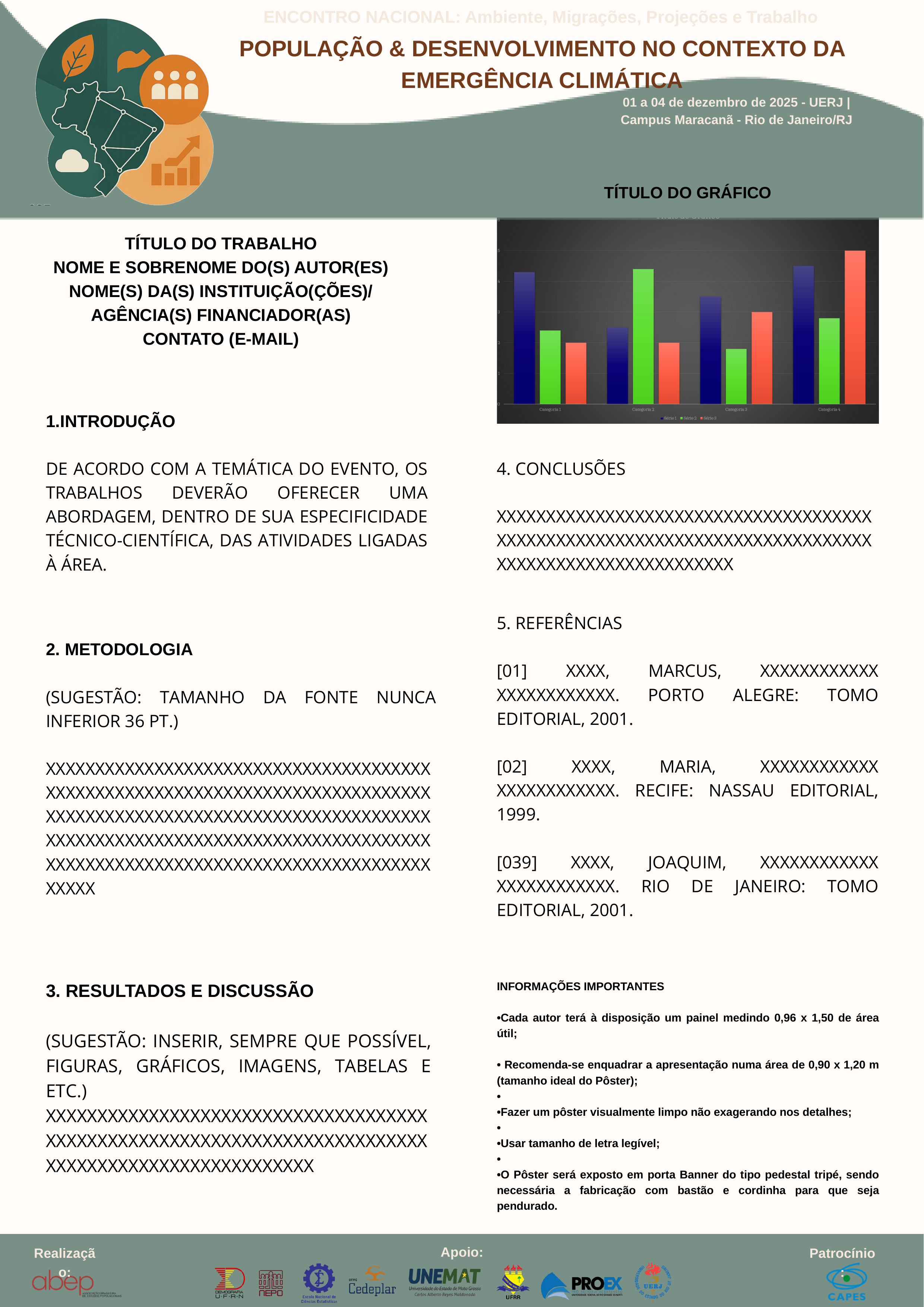

ENCONTRO NACIONAL: Ambiente, Migrações, Projeções e Trabalho
POPULAÇÃO & DESENVOLVIMENTO NO CONTEXTO DA EMERGÊNCIA CLIMÁTICA
01 a 04 de dezembro de 2025 - UERJ | Campus Maracanã - Rio de Janeiro/RJ
TÍTULO DO GRÁFICO

TÍTULO DO TRABALHO
NOME E SOBRENOME DO(S) AUTOR(ES)
NOME(S) DA(S) INSTITUIÇÃO(ÇÕES)/ AGÊNCIA(S) FINANCIADOR(AS)
CONTATO (E-MAIL)
1.INTRODUÇÃO

DE ACORDO COM A TEMÁTICA DO EVENTO, OS TRABALHOS DEVERÃO OFERECER UMA ABORDAGEM, DENTRO DE SUA ESPECIFICIDADE TÉCNICO-CIENTÍFICA, DAS ATIVIDADES LIGADAS À ÁREA.

4. CONCLUSÕES

XXXXXXXXXXXXXXXXXXXXXXXXXXXXXXXXXXXXXXXXXXXXXXXXXXXXXXXXXXXXXXXXXXXXXXXXXXXXXXXXXXXXXXXXXXXXXXXXXXXX

5. REFERÊNCIAS

[01] XXXX, MARCUS, XXXXXXXXXXXX XXXXXXXXXXXX. PORTO ALEGRE: TOMO EDITORIAL, 2001.

[02] XXXX, MARIA, XXXXXXXXXXXX XXXXXXXXXXXX. RECIFE: NASSAU EDITORIAL, 1999.

[039] XXXX, JOAQUIM, XXXXXXXXXXXX XXXXXXXXXXXX. RIO DE JANEIRO: TOMO EDITORIAL, 2001.

2. METODOLOGIA

(SUGESTÃO: TAMANHO DA FONTE NUNCA INFERIOR 36 PT.)

XXXXXXXXXXXXXXXXXXXXXXXXXXXXXXXXXXXXXXXXXXXXXXXXXXXXXXXXXXXXXXXXXXXXXXXXXXXXXXXXXXXXXXXXXXXXXXXXXXXXXXXXXXXXXXXXXXXXXXXXXXXXXXXXXXXXXXXXXXXXXXXXXXXXXXXXXXXXXXXXXXXXXXXXXXXXXXXXXXXXXXXXXXXXXXXXXXXXXXXX

3. RESULTADOS E DISCUSSÃO

(SUGESTÃO: INSERIR, SEMPRE QUE POSSÍVEL, FIGURAS, GRÁFICOS, IMAGENS, TABELAS E ETC.)
XXXXXXXXXXXXXXXXXXXXXXXXXXXXXXXXXXXXXXXXXXXXXXXXXXXXXXXXXXXXXXXXXXXXXXXXXXXXXXXXXXXXXXXXXXXXXXXXXXXX

INFORMAÇÕES IMPORTANTES

•Cada autor terá à disposição um painel medindo 0,96 x 1,50 de área útil;

• Recomenda-se enquadrar a apresentação numa área de 0,90 x 1,20 m (tamanho ideal do Pôster);
•
•Fazer um pôster visualmente limpo não exagerando nos detalhes;
•
•Usar tamanho de letra legível;
•
•O Pôster será exposto em porta Banner do tipo pedestal tripé, sendo necessária a fabricação com bastão e cordinha para que seja pendurado.

Apoio:
Realização:
Patrocínio: